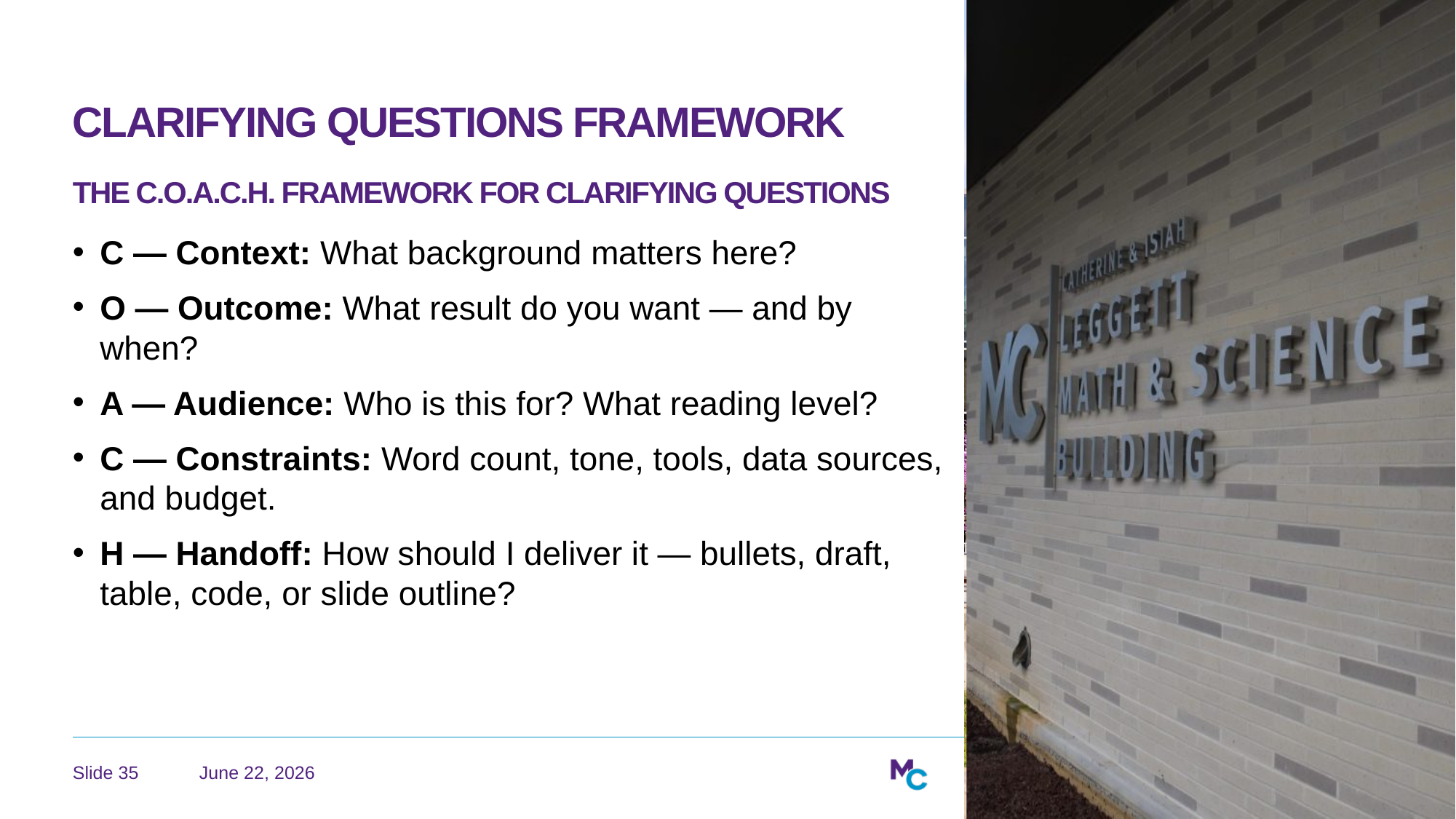

# Clarifying Questions Framework The C.O.A.C.H. Framework for Clarifying Questions
C — Context: What background matters here?
O — Outcome: What result do you want — and by when?
A — Audience: Who is this for? What reading level?
C — Constraints: Word count, tone, tools, data sources, and budget.
H — Handoff: How should I deliver it — bullets, draft, table, code, or slide outline?

June 22, 2026